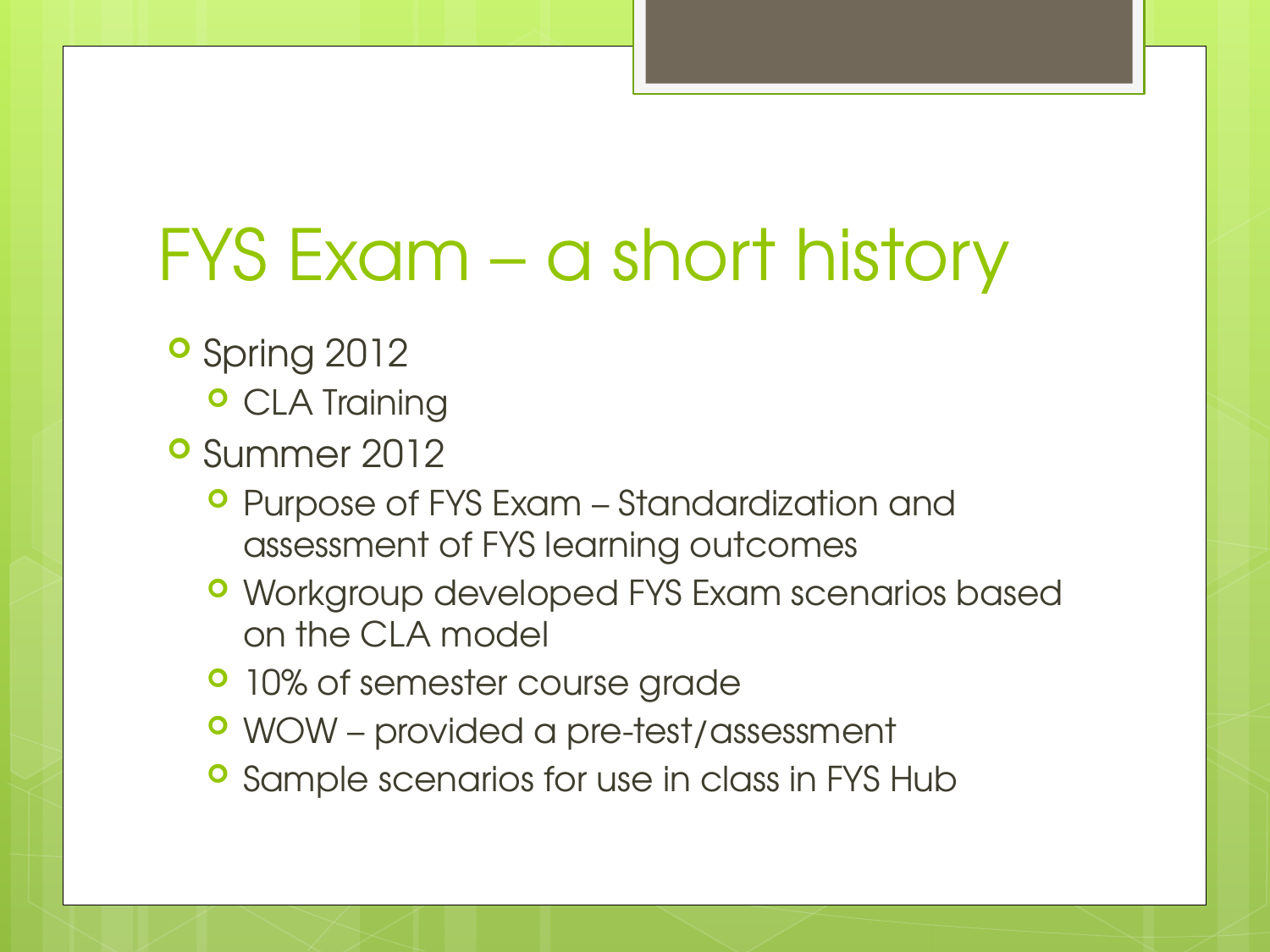

# FYS Exam – a short history
Spring 2012
CLA Training
Summer 2012
Purpose of FYS Exam – Standardization and assessment of FYS learning outcomes
Workgroup developed FYS Exam scenarios based on the CLA model
10% of semester course grade
WOW – provided a pre-test/assessment
Sample scenarios for use in class in FYS Hub